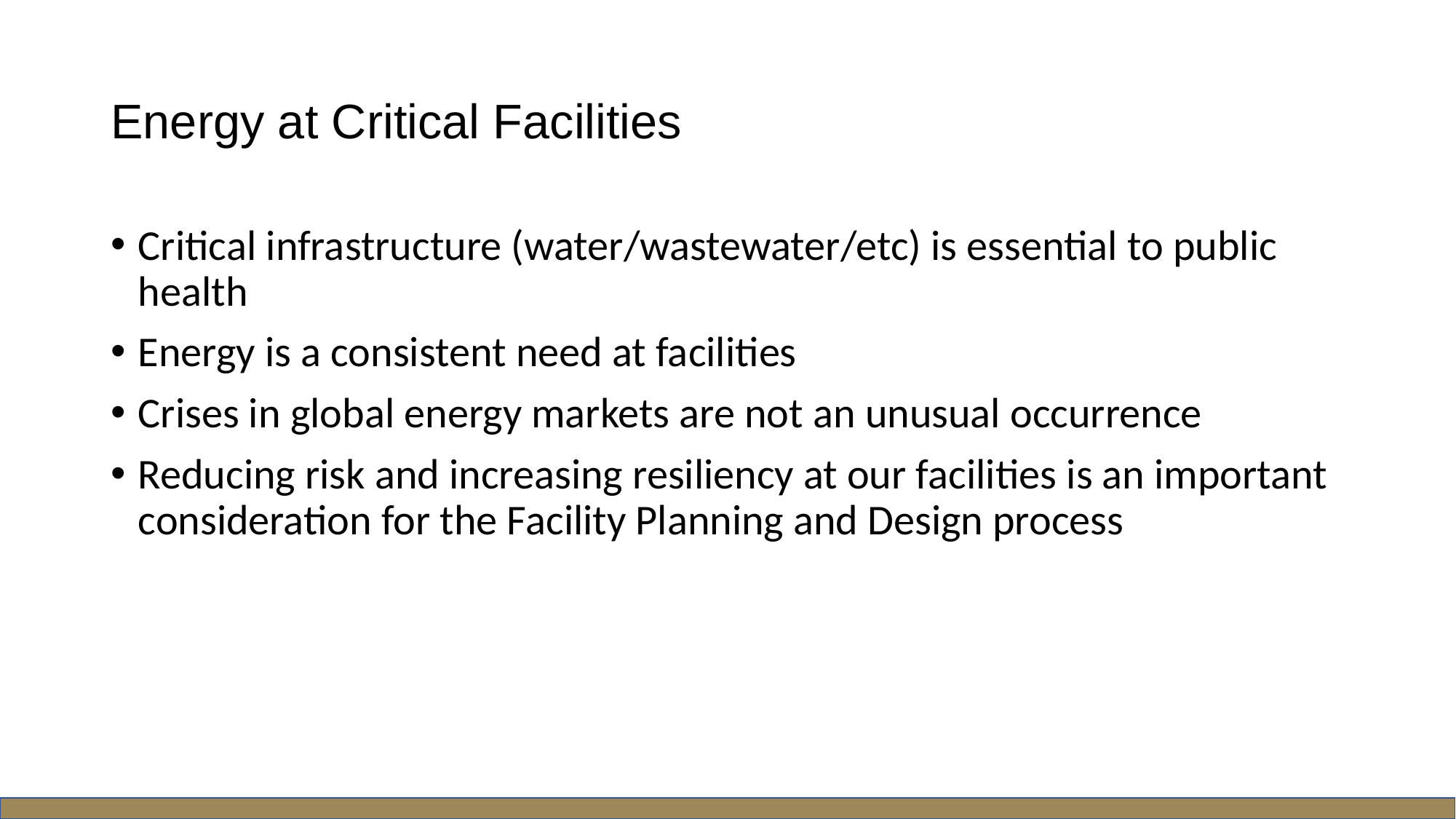

# Energy at Critical Facilities
Critical infrastructure (water/wastewater/etc) is essential to public health
Energy is a consistent need at facilities
Crises in global energy markets are not an unusual occurrence
Reducing risk and increasing resiliency at our facilities is an important consideration for the Facility Planning and Design process